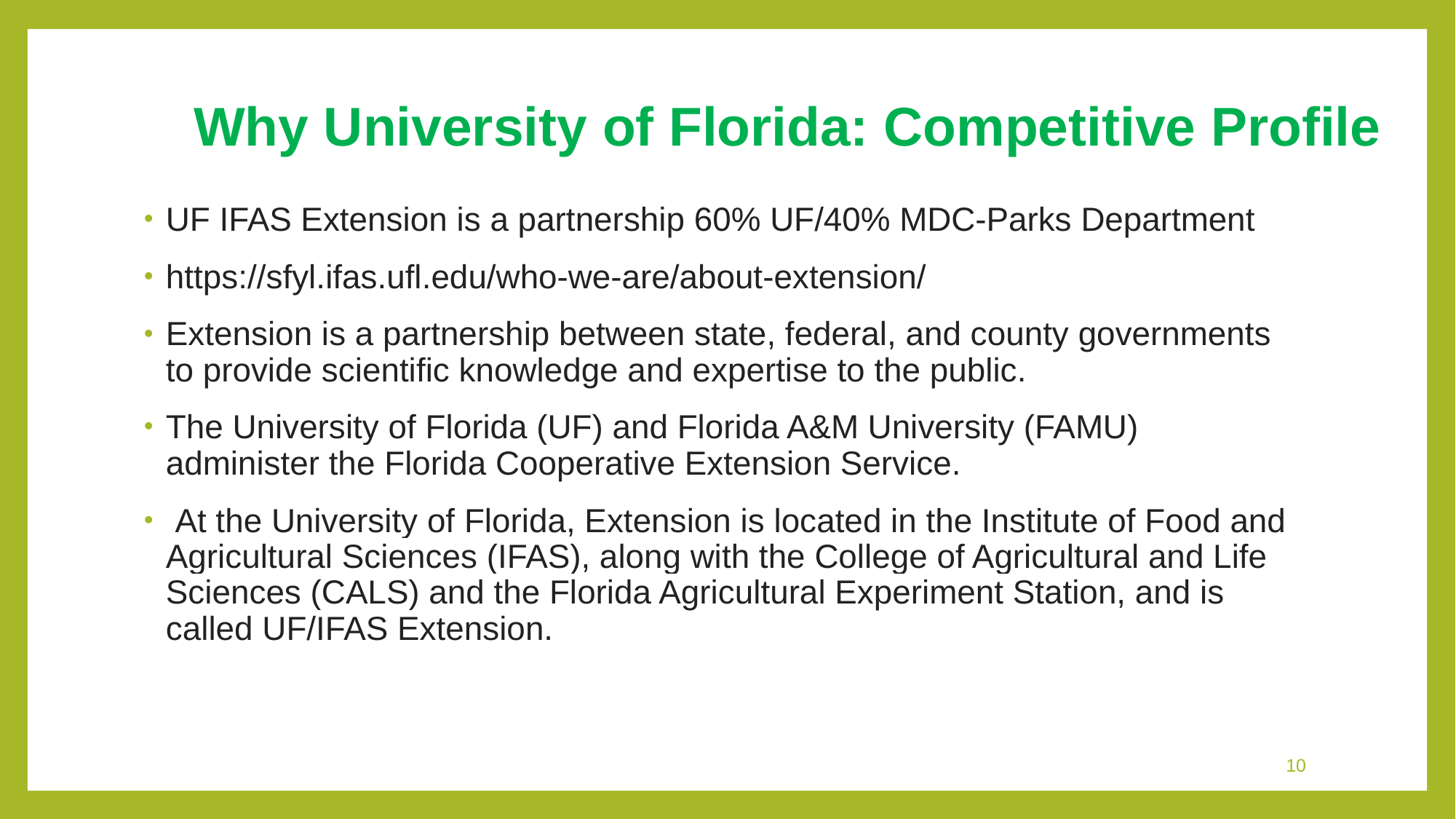

# Why University of Florida: Competitive Profile
UF IFAS Extension is a partnership 60% UF/40% MDC-Parks Department
https://sfyl.ifas.ufl.edu/who-we-are/about-extension/
Extension is a partnership between state, federal, and county governments to provide scientific knowledge and expertise to the public.
The University of Florida (UF) and Florida A&M University (FAMU) administer the Florida Cooperative Extension Service.
 At the University of Florida, Extension is located in the Institute of Food and Agricultural Sciences (IFAS), along with the College of Agricultural and Life Sciences (CALS) and the Florida Agricultural Experiment Station, and is called UF/IFAS Extension.
10